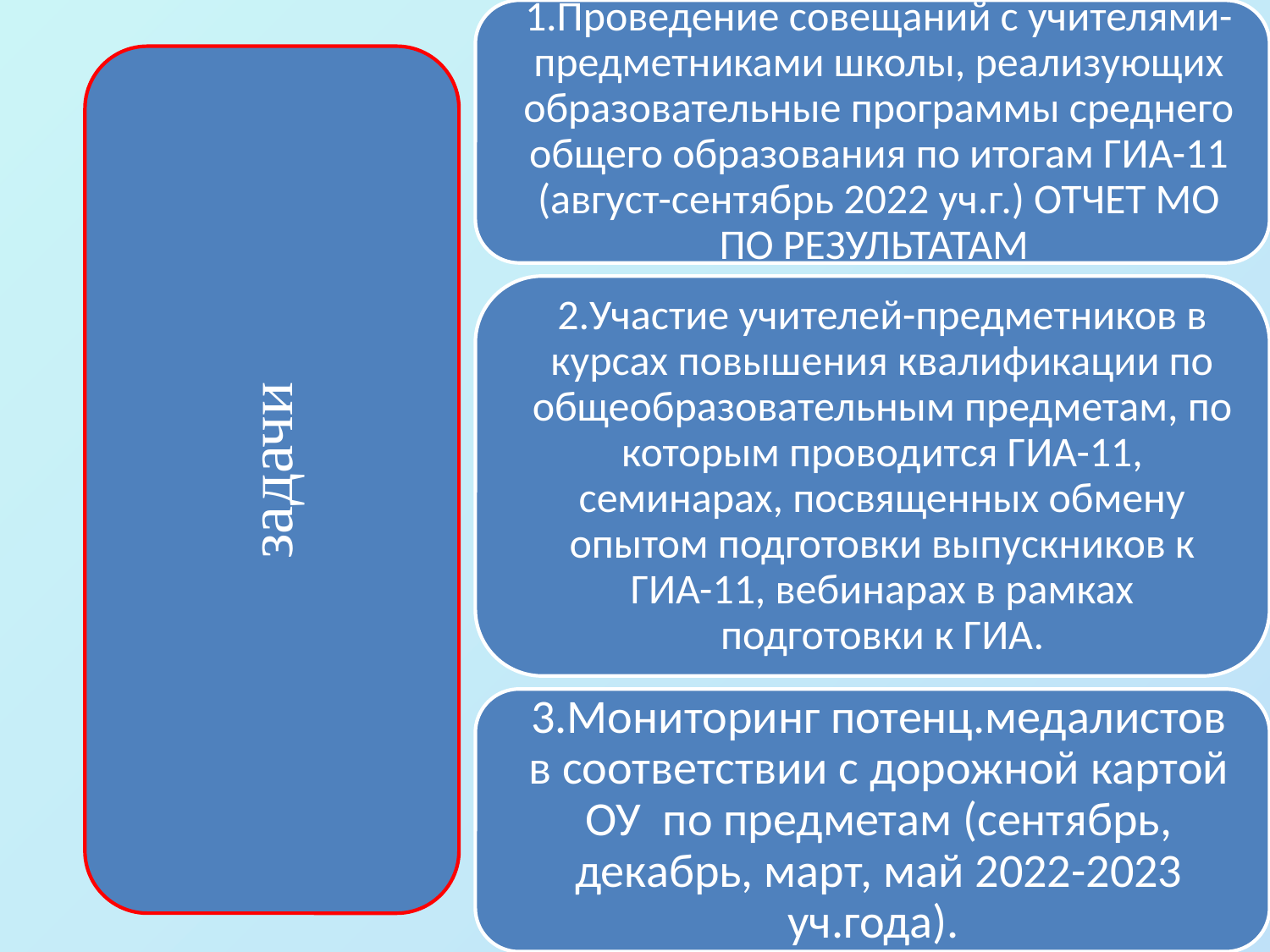

1.Проведение совещаний с учителями-предметниками школы, реализующих образовательные программы среднего общего образования по итогам ГИА-11 (август-сентябрь 2022 уч.г.) ОТЧЕТ МО ПО РЕЗУЛЬТАТАМ
2.Участие учителей-предметников в курсах повышения квалификации по общеобразовательным предметам, по которым проводится ГИА-11, семинарах, посвященных обмену опытом подготовки выпускников к ГИА-11, вебинарах в рамках подготовки к ГИА.
3.Мониторинг потенц.медалистов в соответствии с дорожной картой ОУ  по предметам (сентябрь, декабрь, март, май 2022-2023 уч.года).
задачи